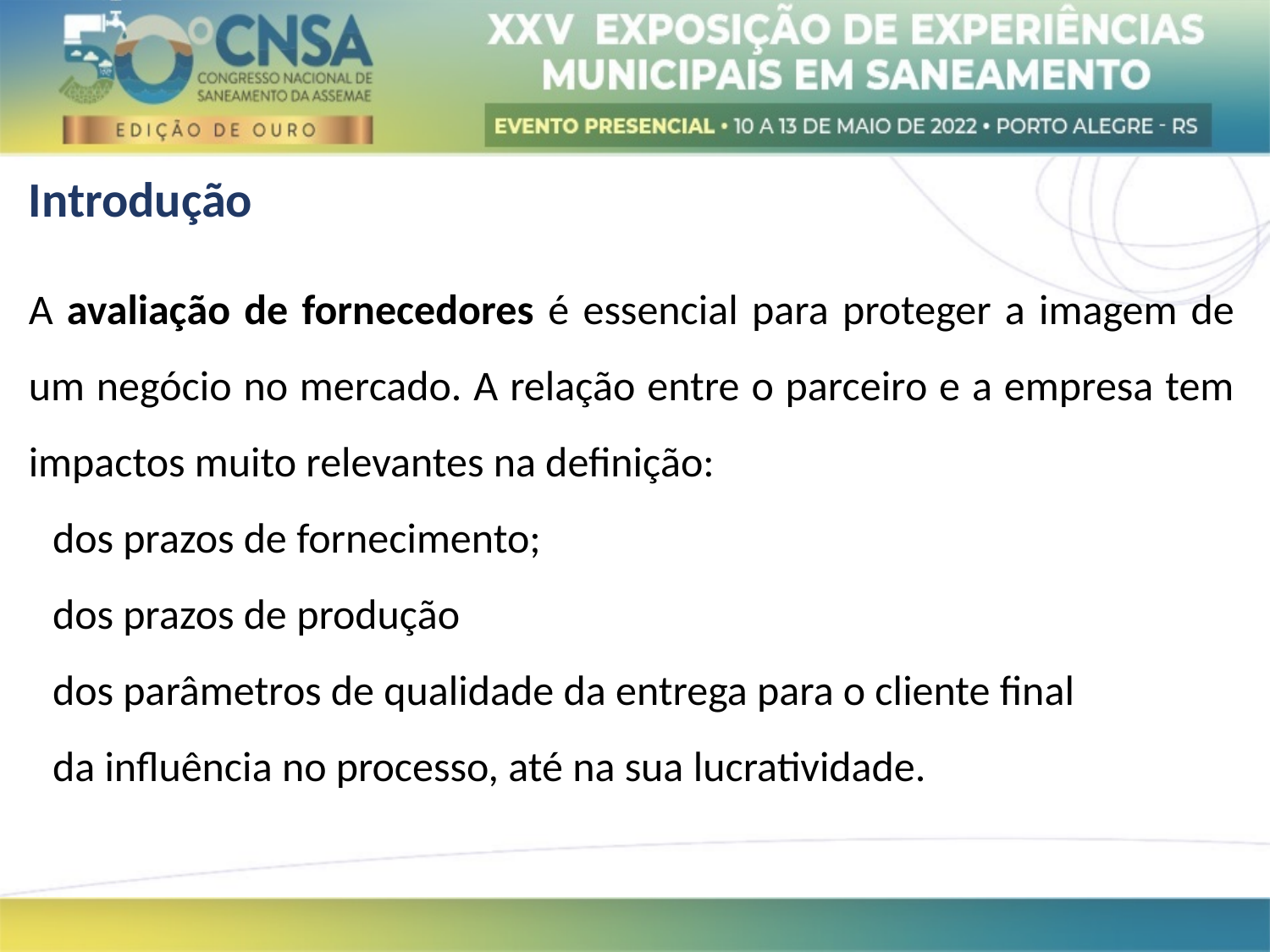

Introdução
A avaliação de fornecedores é essencial para proteger a imagem de um negócio no mercado. A relação entre o parceiro e a empresa tem impactos muito relevantes na definição:
dos prazos de fornecimento;
dos prazos de produção
dos parâmetros de qualidade da entrega para o cliente final
da influência no processo, até na sua lucratividade.